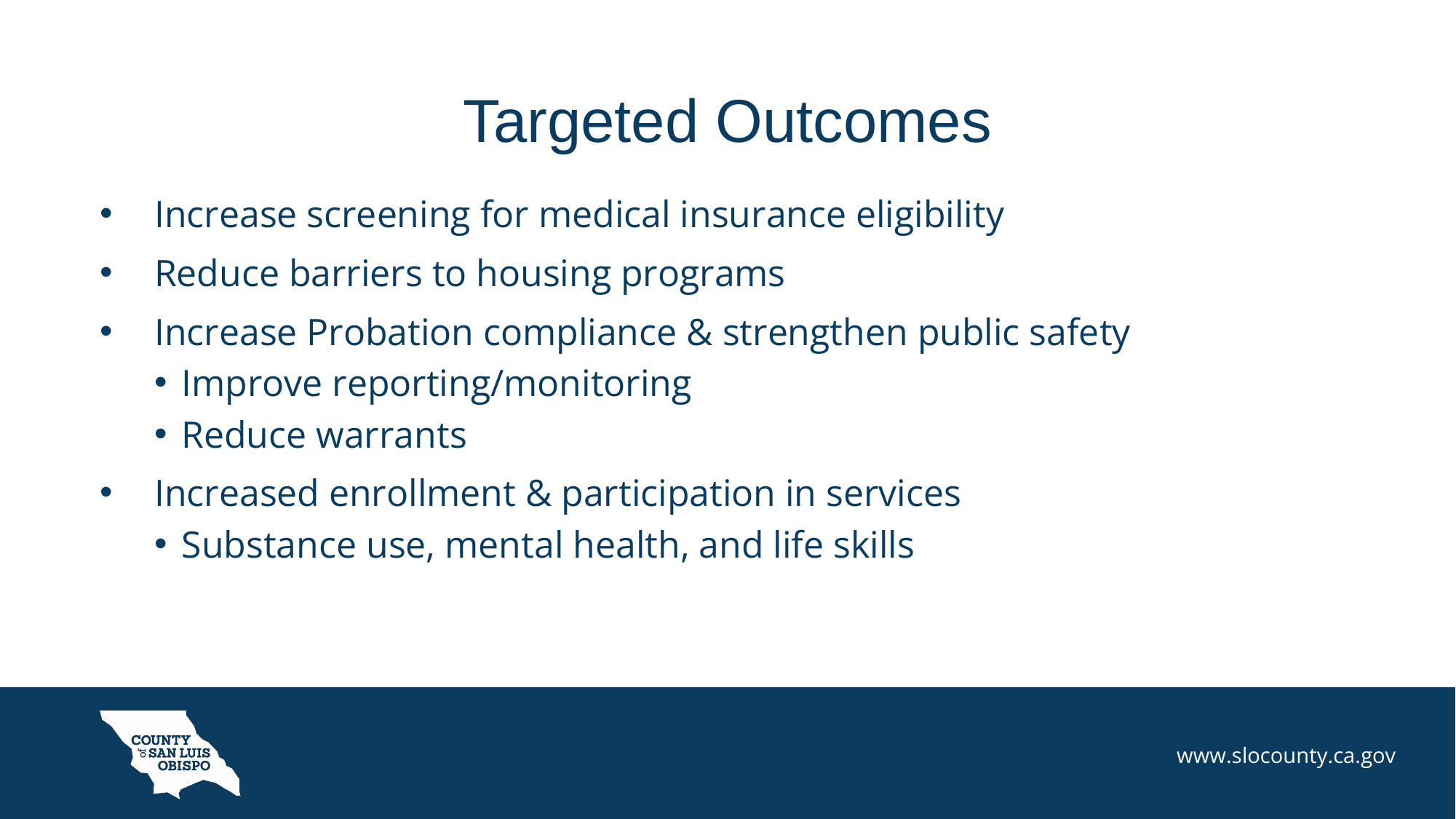

# Targeted Outcomes
Increase screening for medical insurance eligibility
Reduce barriers to housing programs
Increase Probation compliance & strengthen public safety
Improve reporting/monitoring
Reduce warrants
Increased enrollment & participation in services
Substance use, mental health, and life skills